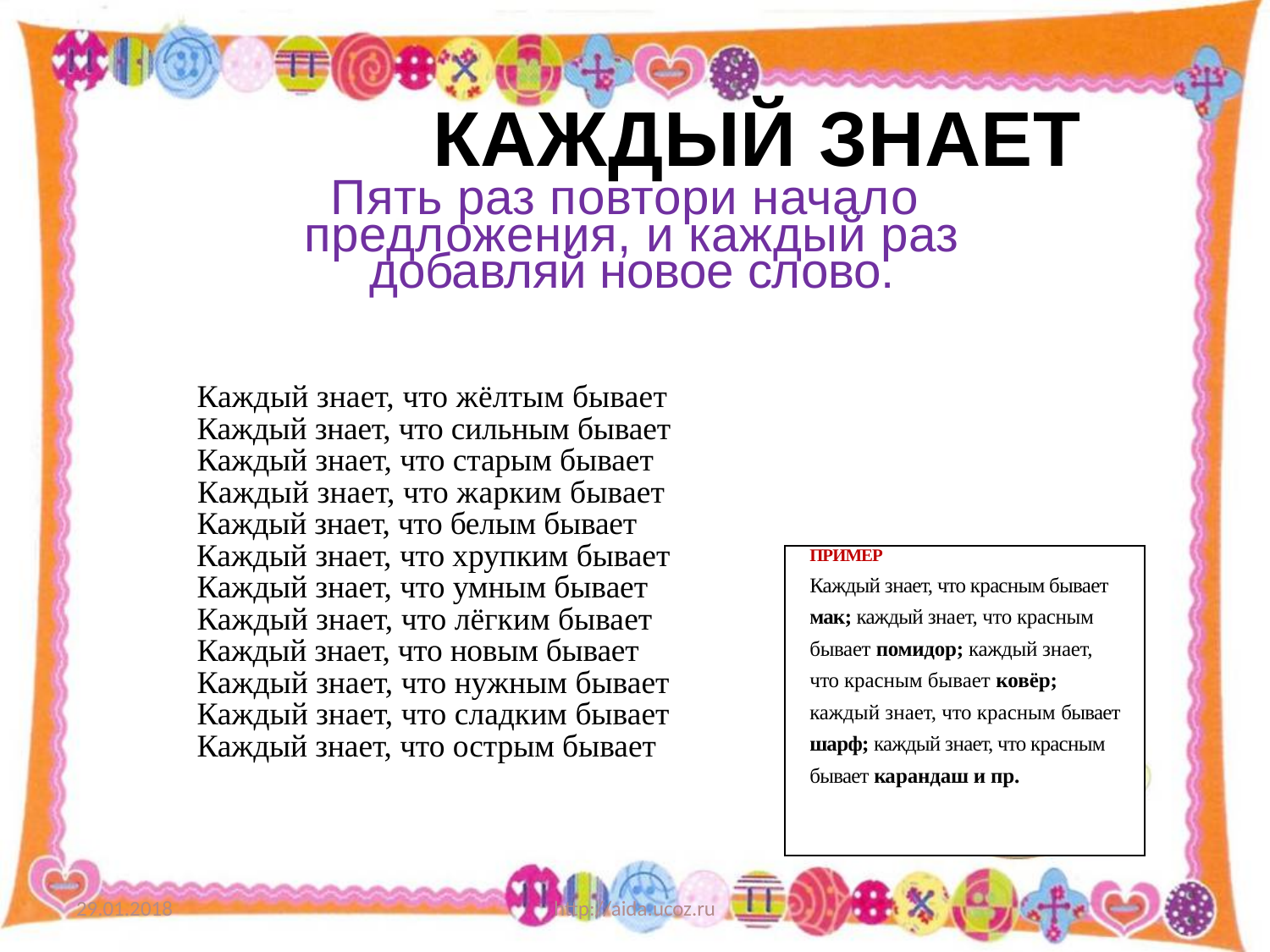

# КАЖДЫЙ ЗНАЕТ
Пять раз повтори начало
 предложения, и каждый раз
 добавляй новое слово.

Каждый знает, что жёлтым бывает
Каждый знает, что сильным бывает
Каждый знает, что старым бывает
Каждый знает, что жарким бывает
Каждый знает, что белым бывает
Каждый знает, что хрупким бывает
Каждый знает, что умным бывает
Каждый знает, что лёгким бывает
Каждый знает, что новым бывает
Каждый знает, что нужным бывает
Каждый знает, что сладким бывает
Каждый знает, что острым бывает

| ПРИМЕР Каждый знает, что красным бывает мак; каждый зна­ет, что красным бывает помидор; каждый знает, что красным бывает ковёр; каждый знает, что красным бывает шарф; каждый знает, что красным бывает ка­рандаш и пр. |
| --- |
29.01.2018
http://aida.ucoz.ru